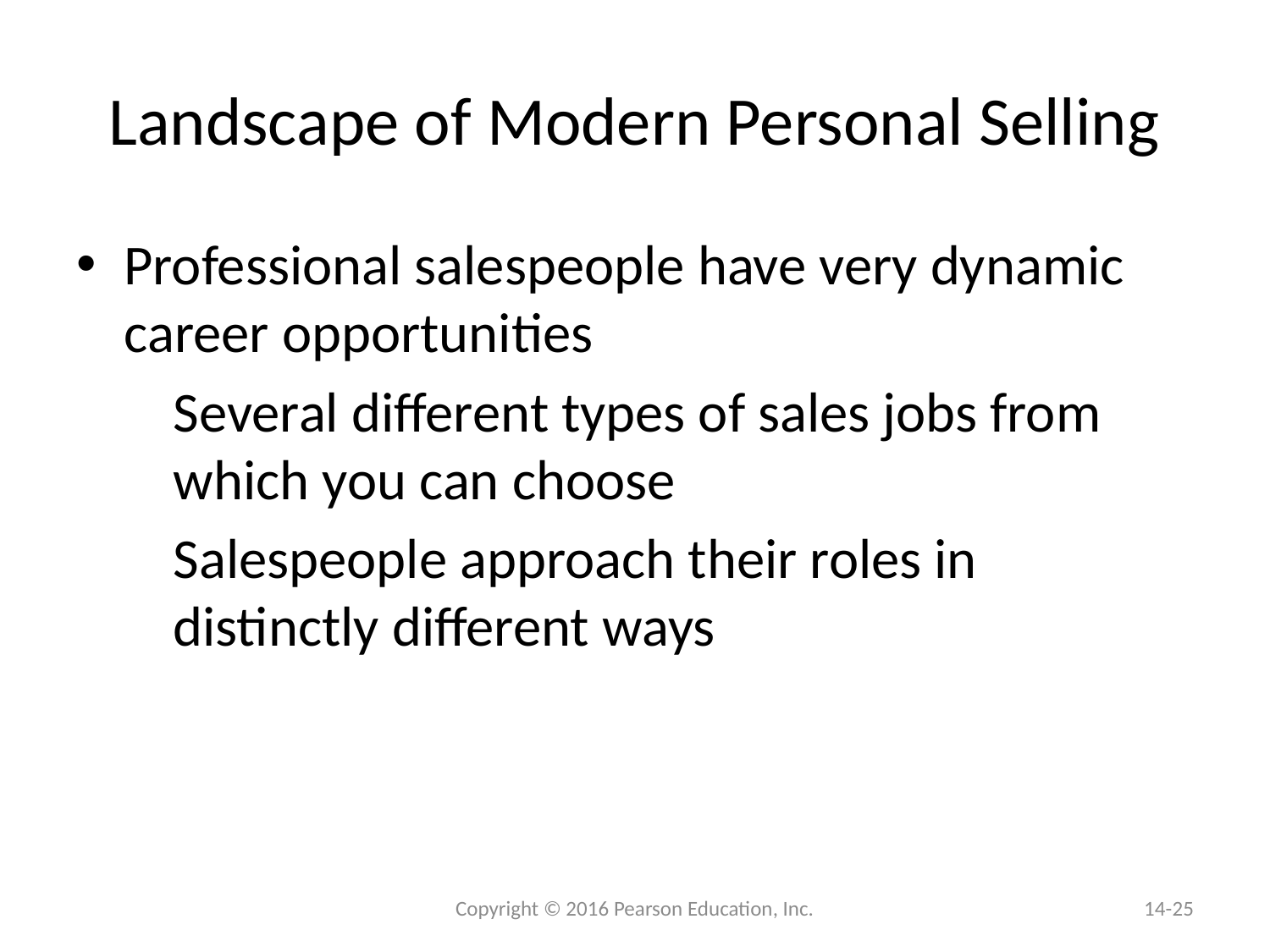

# Landscape of Modern Personal Selling
Professional salespeople have very dynamic career opportunities
Several different types of sales jobs from which you can choose
Salespeople approach their roles in distinctly different ways
 Copyright © 2016 Pearson Education, Inc.
14-25